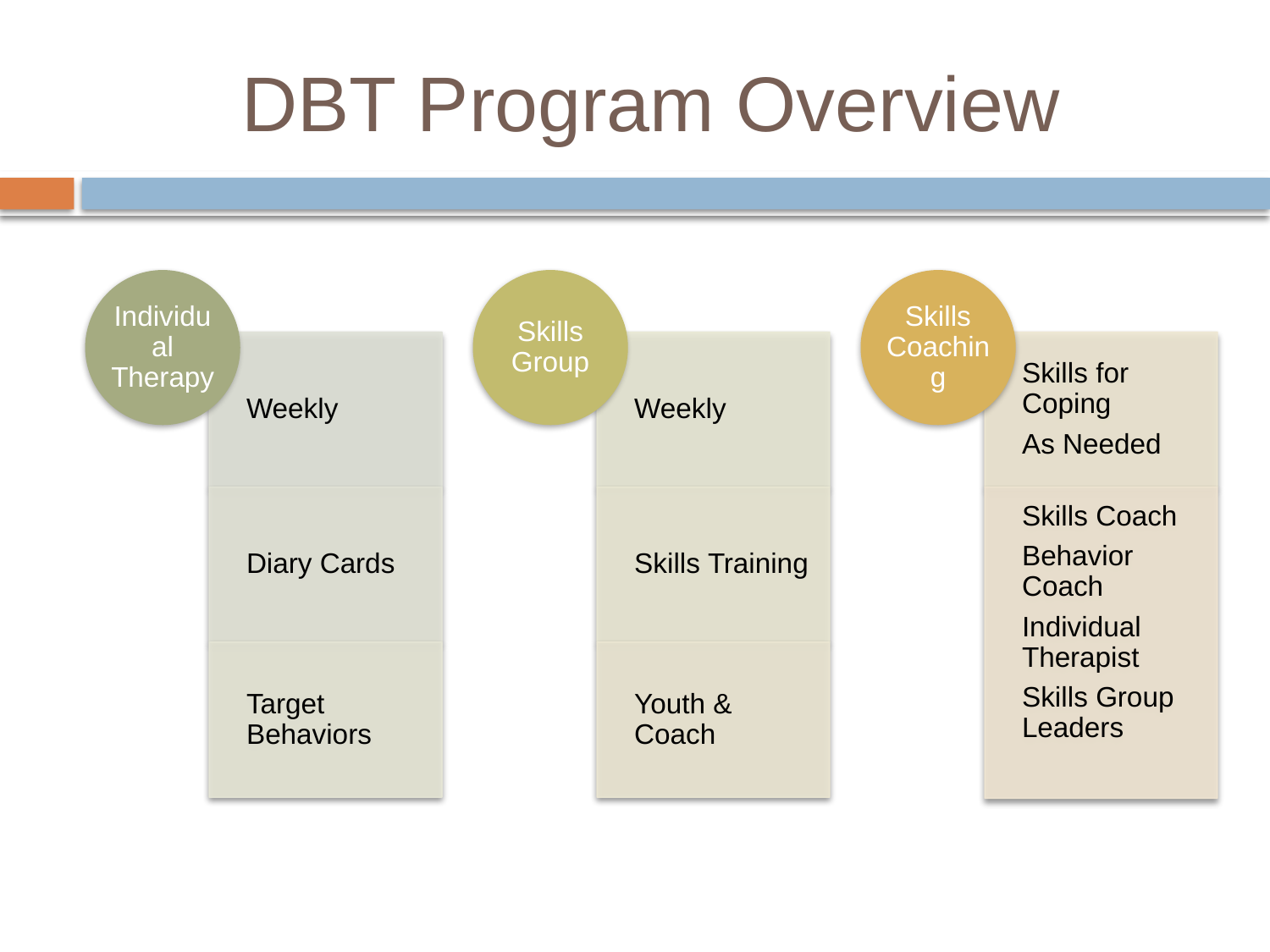

# DBT Program Overview
Weekly
Diary Cards
Target Behaviors
Individual Therapy
Weekly
Skills Training
Youth & Coach
Skills Group
Skills for Coping
As Needed
Skills Coach
Behavior Coach
Individual Therapist
Skills Group Leaders

Skills Coaching